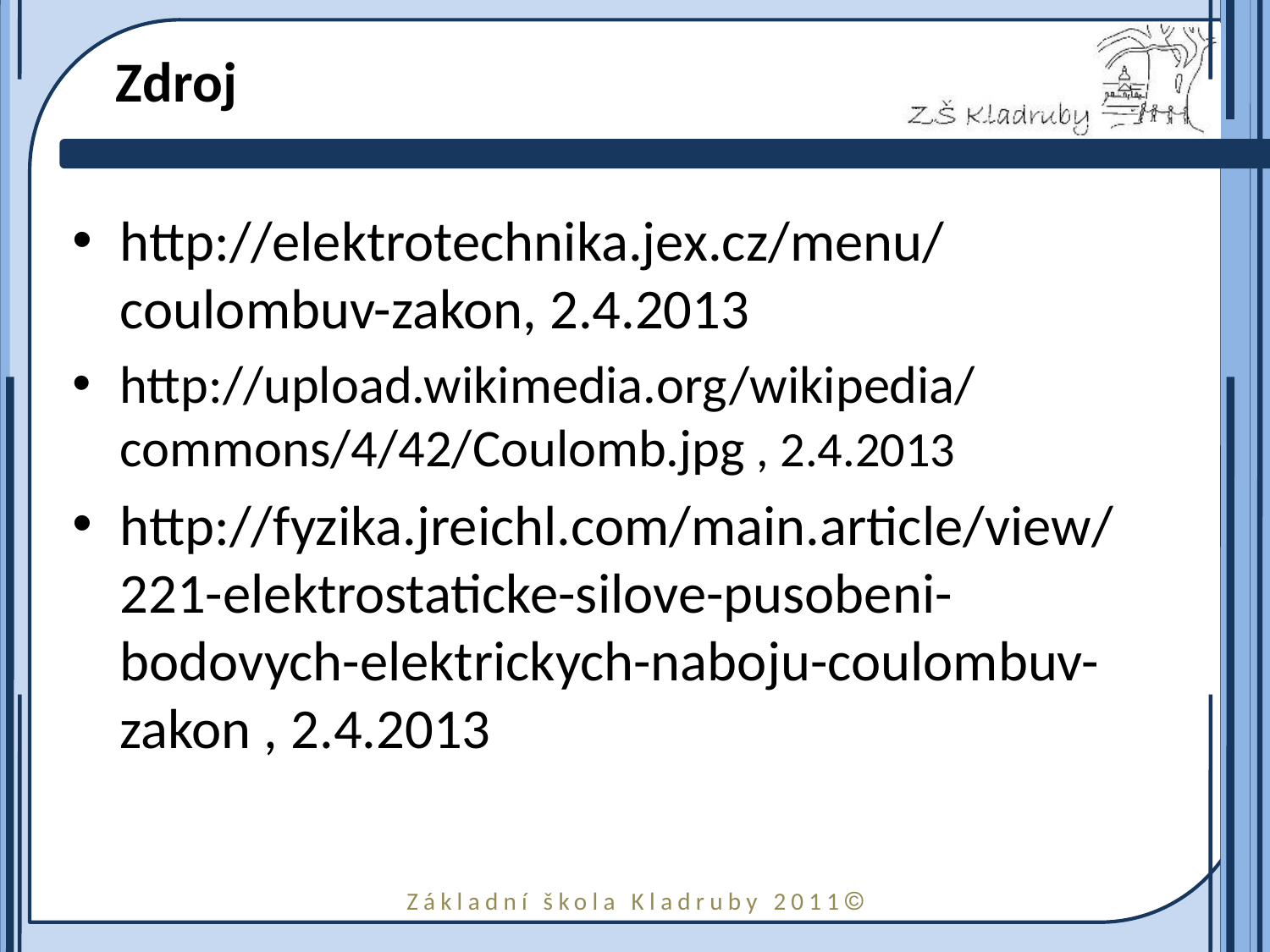

# Zdroj
http://elektrotechnika.jex.cz/menu/coulombuv-zakon, 2.4.2013
http://upload.wikimedia.org/wikipedia/commons/4/42/Coulomb.jpg , 2.4.2013
http://fyzika.jreichl.com/main.article/view/221-elektrostaticke-silove-pusobeni-bodovych-elektrickych-naboju-coulombuv-zakon , 2.4.2013